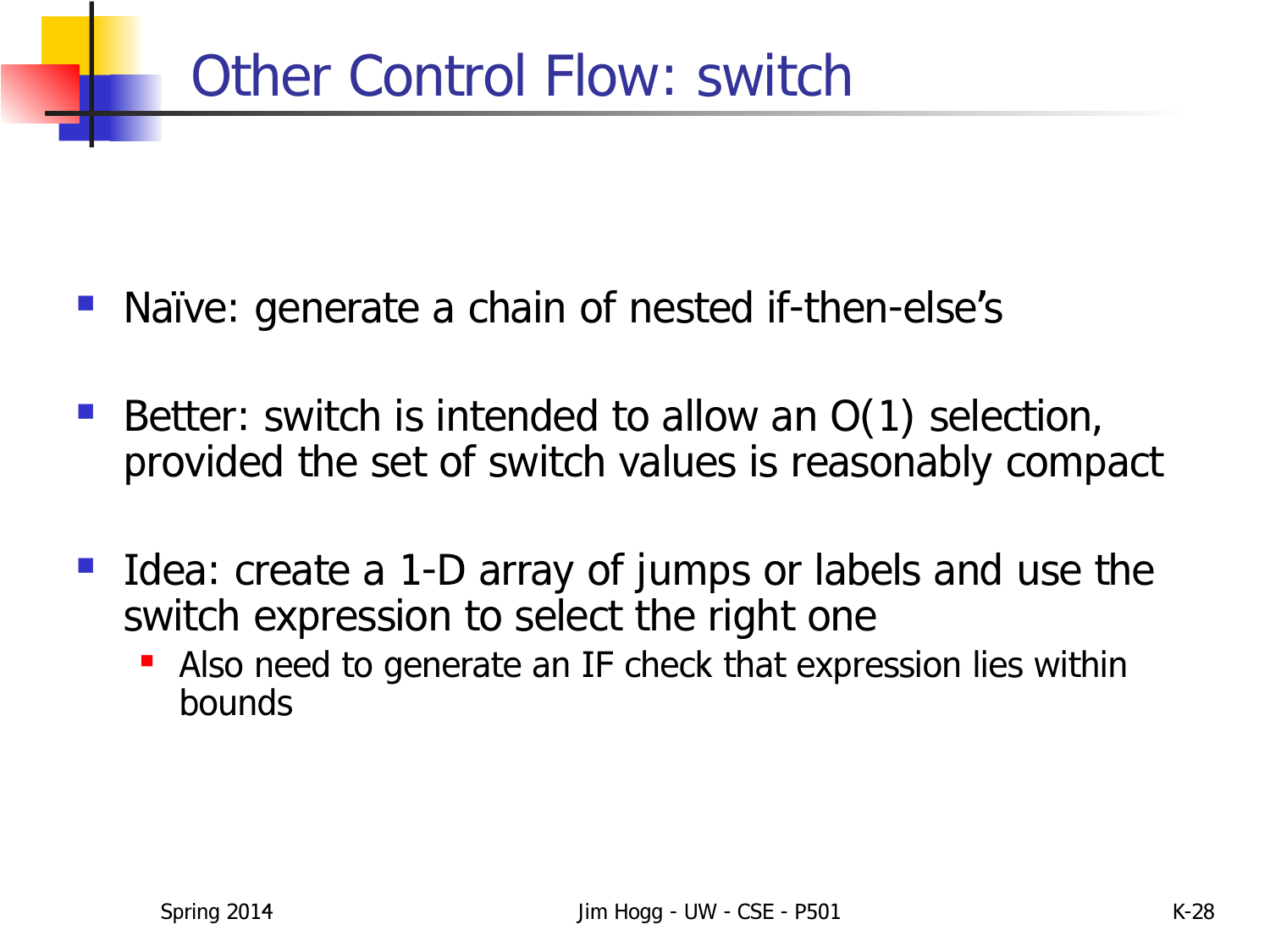

# Other Control Flow: switch
Naïve: generate a chain of nested if-then-else’s

Better: switch is intended to allow an O(1) selection, provided the set of switch values is reasonably compact

Idea: create a 1-D array of jumps or labels and use the switch expression to select the right one
Also need to generate an IF check that expression lies within bounds
Spring 2014
Jim Hogg - UW - CSE - P501
K-28